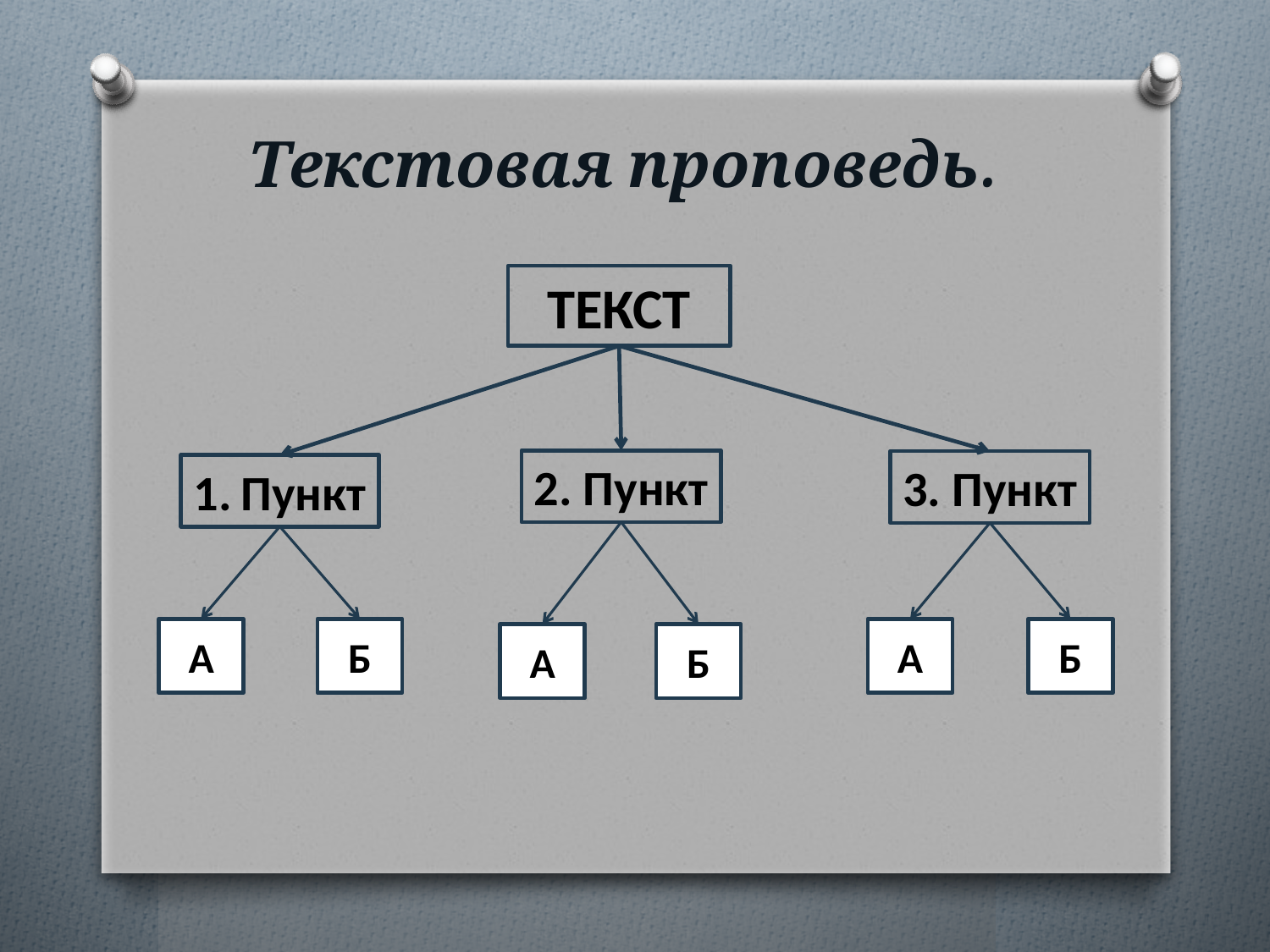

# Текстовая проповедь.
ТЕКСТ
2. Пункт
3. Пункт
Пункт
А
Б
А
Б
А
Б